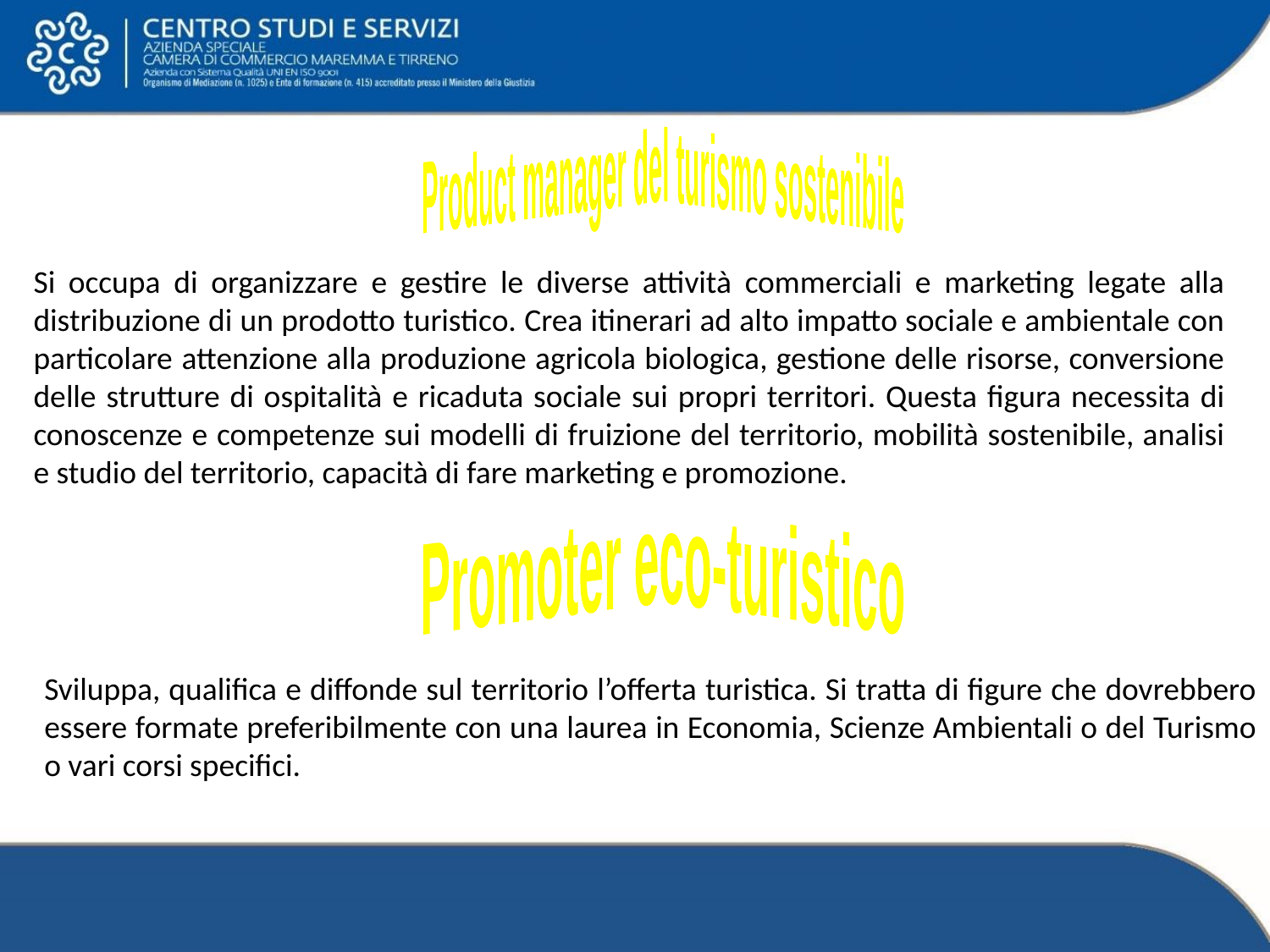

Product manager del turismo sostenibile
Si occupa di organizzare e gestire le diverse attività commerciali e marketing legate alla distribuzione di un prodotto turistico. Crea itinerari ad alto impatto sociale e ambientale con particolare attenzione alla produzione agricola biologica, gestione delle risorse, conversione delle strutture di ospitalità e ricaduta sociale sui propri territori. Questa figura necessita di conoscenze e competenze sui modelli di fruizione del territorio, mobilità sostenibile, analisi e studio del territorio, capacità di fare marketing e promozione.

Promoter eco-turistico
Sviluppa, qualifica e diffonde sul territorio l’offerta turistica. Si tratta di figure che dovrebbero essere formate preferibilmente con una laurea in Economia, Scienze Ambientali o del Turismo o vari corsi specifici.